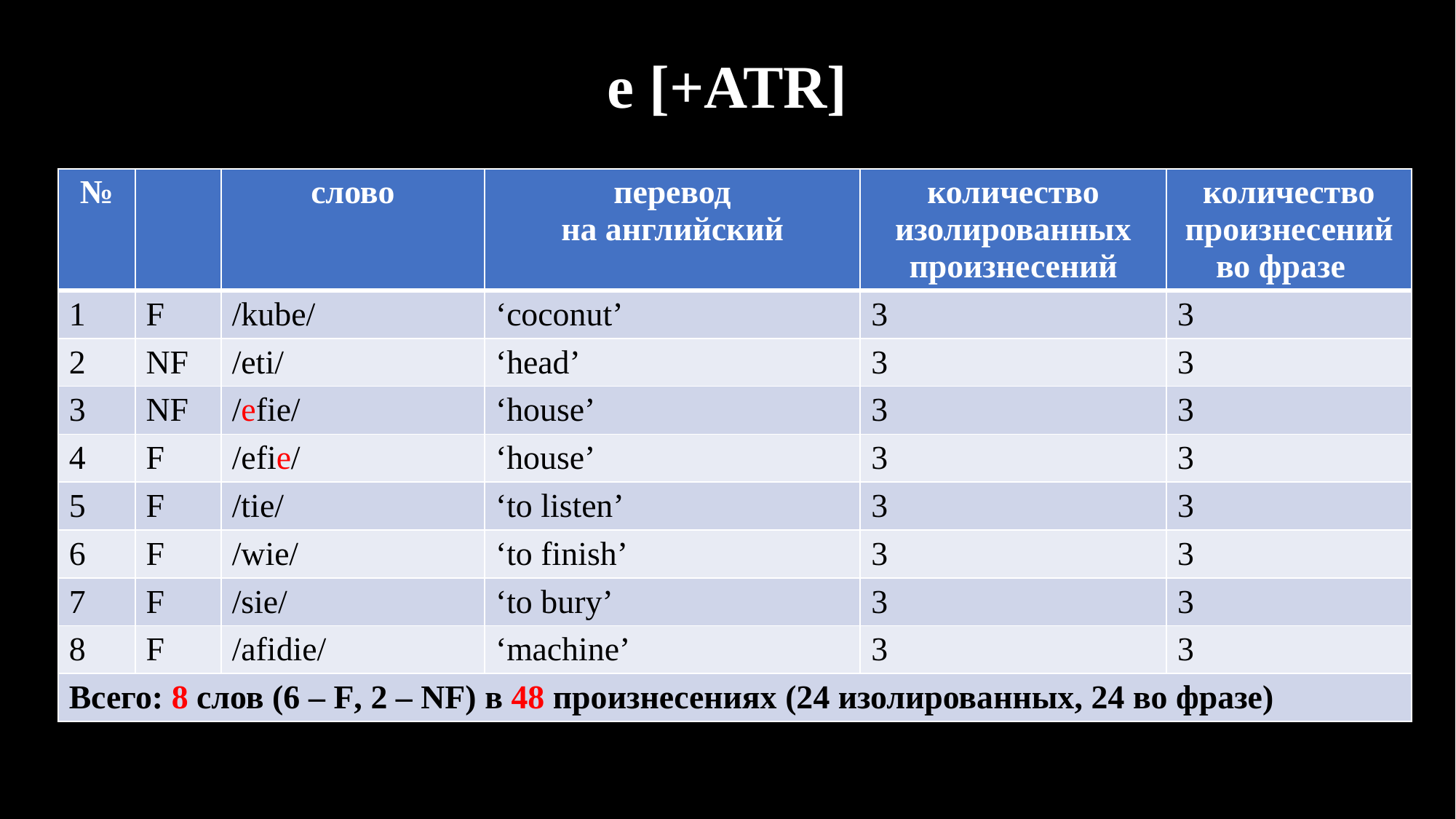

# e [+ATR]
| № |  | слово | перевод на английский | количество изолированных произнесений | количество произнесений во фразе |
| --- | --- | --- | --- | --- | --- |
| 1 | F | /kube/ | ‘coconut’ | 3 | 3 |
| 2 | NF | /eti/ | ‘head’ | 3 | 3 |
| 3 | NF | /efie/ | ‘house’ | 3 | 3 |
| 4 | F | /efie/ | ‘house’ | 3 | 3 |
| 5 | F | /tie/ | ‘to listen’ | 3 | 3 |
| 6 | F | /wie/ | ‘to finish’ | 3 | 3 |
| 7 | F | /sie/ | ‘to bury’ | 3 | 3 |
| 8 | F | /afidie/ | ‘machine’ | 3 | 3 |
| Всего: 8 слов (6 – F, 2 – NF) в 48 произнесениях (24 изолированных, 24 во фразе) |  |  |  |  |  |